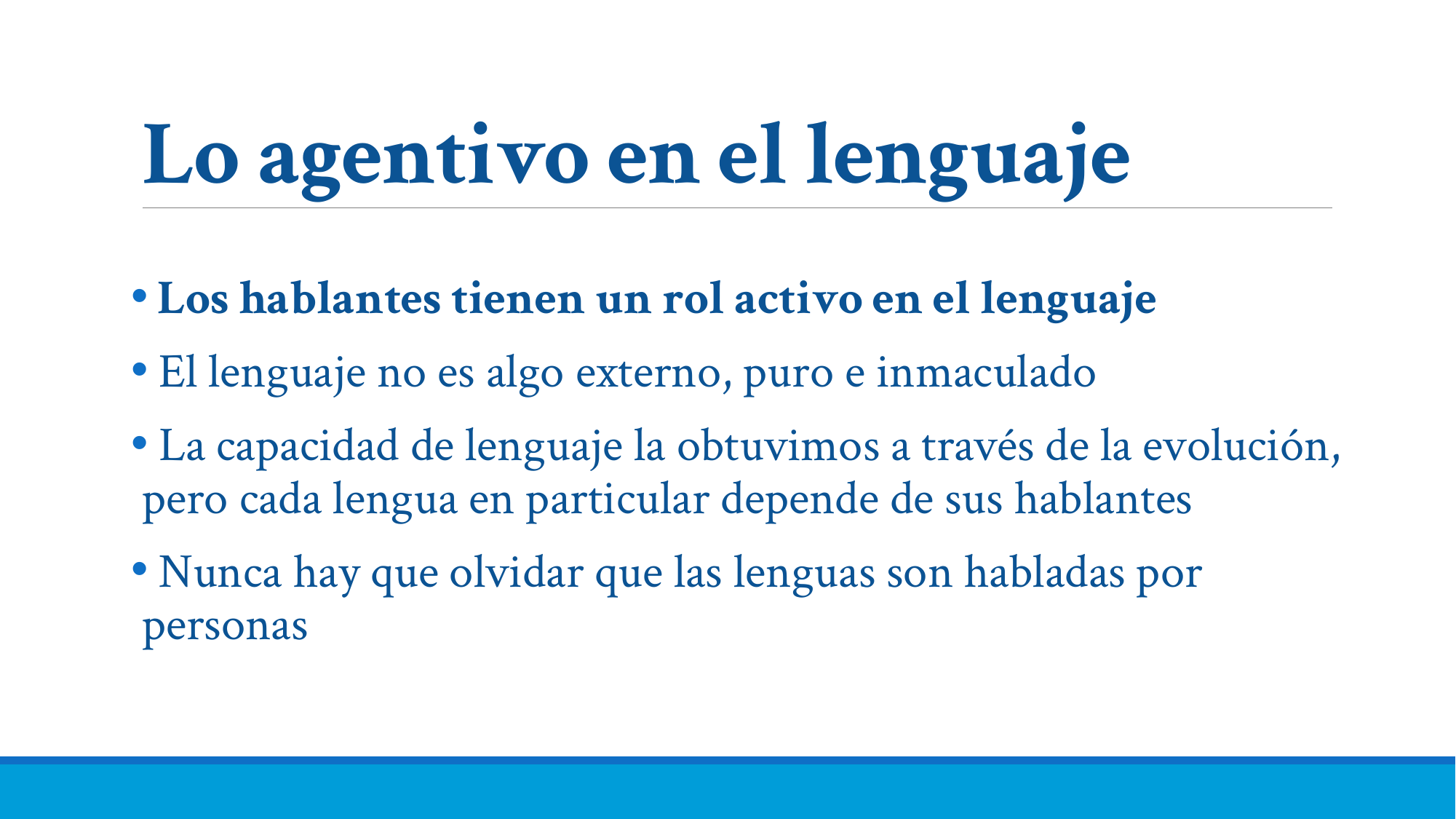

# Lo agentivo en el lenguaje
 Los hablantes tienen un rol activo en el lenguaje
 El lenguaje no es algo externo, puro e inmaculado
 La capacidad de lenguaje la obtuvimos a través de la evolución, pero cada lengua en particular depende de sus hablantes
 Nunca hay que olvidar que las lenguas son habladas por personas